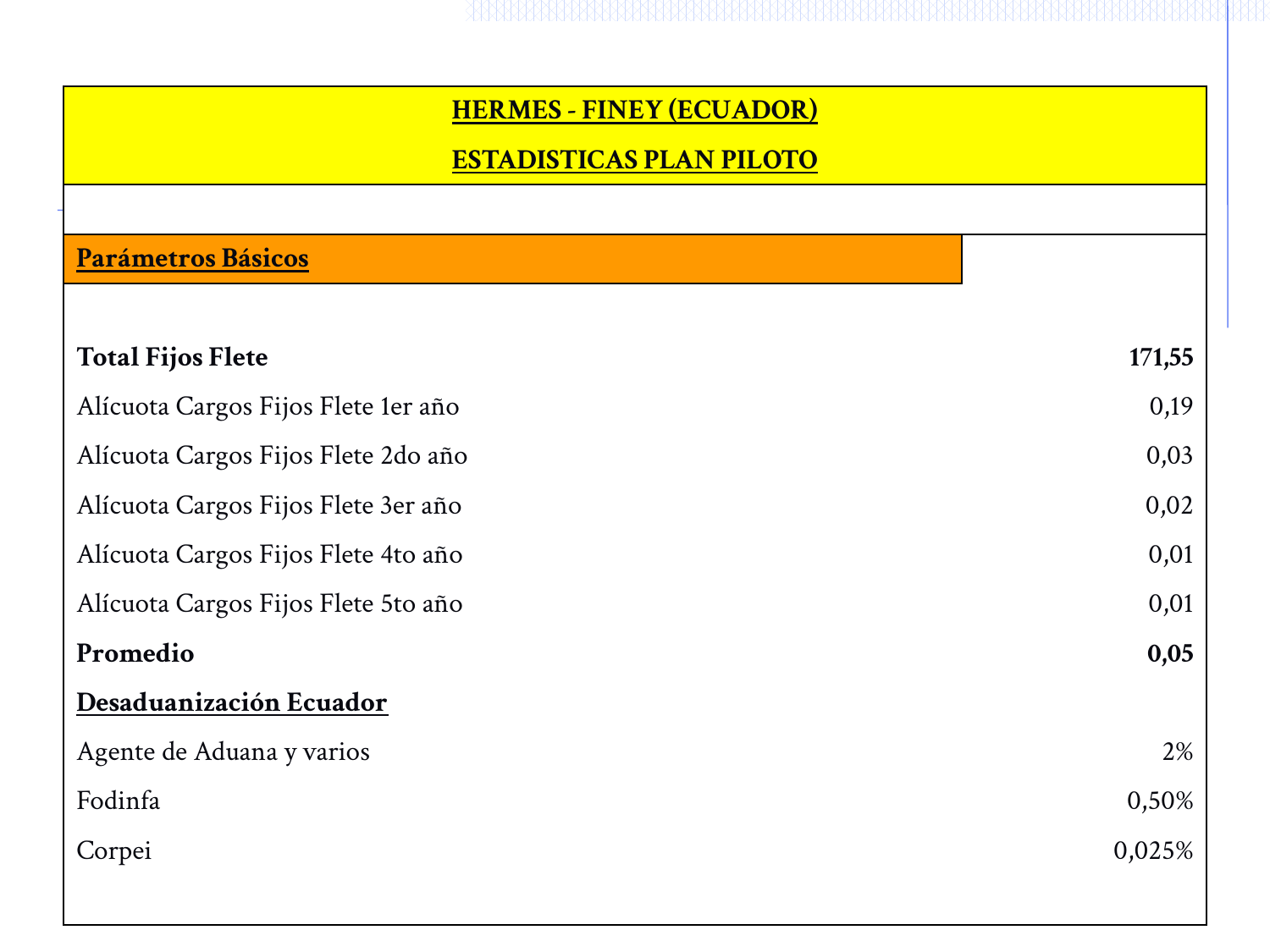

| HERMES - FINEY (ECUADOR) |  |
| --- | --- |
| ESTADISTICAS PLAN PILOTO |  |
|  |  |
| Parámetros Básicos |  |
|  |  |
| Total Fijos Flete | 171,55 |
| Alícuota Cargos Fijos Flete 1er año | 0,19 |
| Alícuota Cargos Fijos Flete 2do año | 0,03 |
| Alícuota Cargos Fijos Flete 3er año | 0,02 |
| Alícuota Cargos Fijos Flete 4to año | 0,01 |
| Alícuota Cargos Fijos Flete 5to año | 0,01 |
| Promedio | 0,05 |
| Desaduanización Ecuador |  |
| Agente de Aduana y varios | 2% |
| Fodinfa | 0,50% |
| Corpei | 0,025% |
|  |  |
#